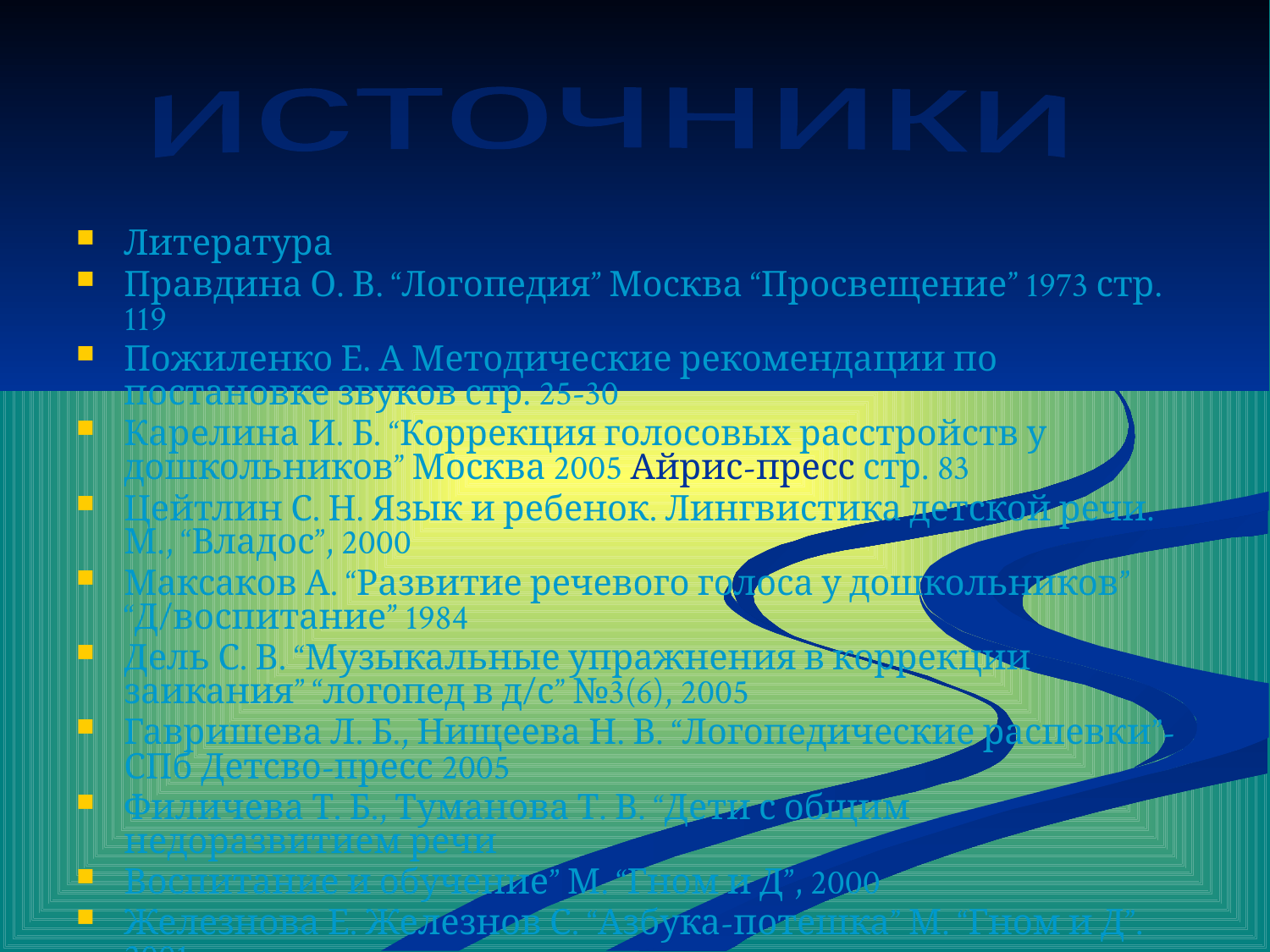

источники
Литература
Правдина О. В. “Логопедия” Москва “Просвещение” 1973 стр. 119
Пожиленко Е. А Методические рекомендации по постановке звуков стр. 25-30
Карелина И. Б. “Коррекция голосовых расстройств у дошкольников” Москва 2005 Айрис-пресс стр. 83
Цейтлин С. Н. Язык и ребенок. Лингвистика детской речи. М., “Владос”, 2000
Максаков А. “Развитие речевого голоса у дошкольников” “Д/воспитание” 1984
Дель С. В. “Музыкальные упражнения в коррекции заикания” “логопед в д/с” №3(6), 2005
Гавришева Л. Б., Нищеева Н. В. “Логопедические распевки”-СПб Детсво-пресс 2005
Филичева Т. Б., Туманова Т. В. “Дети с общим недоразвитием речи
Воспитание и обучение” М. “Гном и Д”, 2000
Железнова Е. Железнов С. “Азбука-потешка” М. “Гном и Д”. 2001